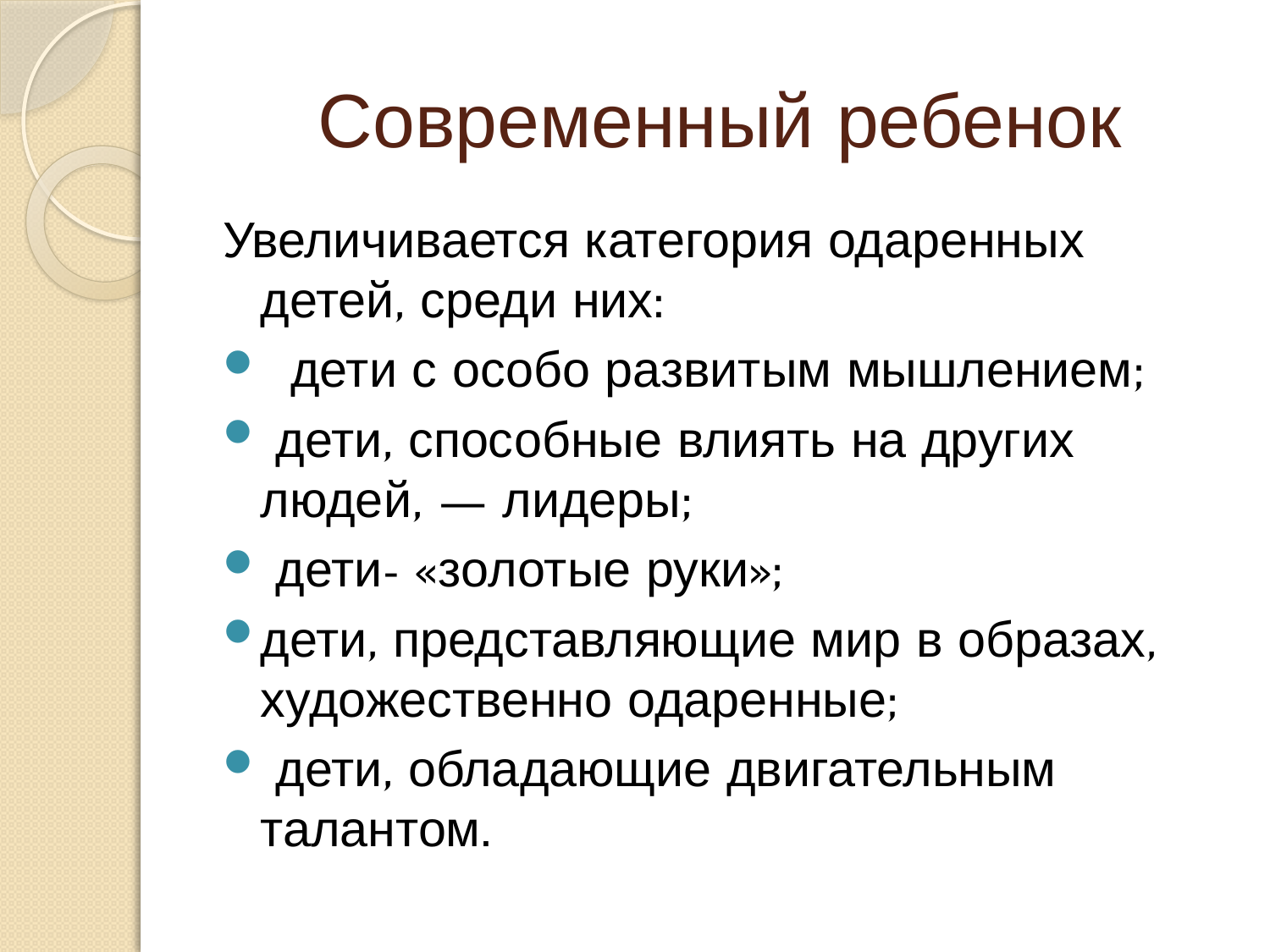

# Современный ребенок
Увеличивается категория одаренных детей, среди них:
  дети с особо развитым мышлением;
 дети, способные влиять на других людей, — лидеры;
 дети- «золотые руки»;
дети, представляющие мир в образах, художественно одаренные;
 дети, обладающие двигательным талантом.